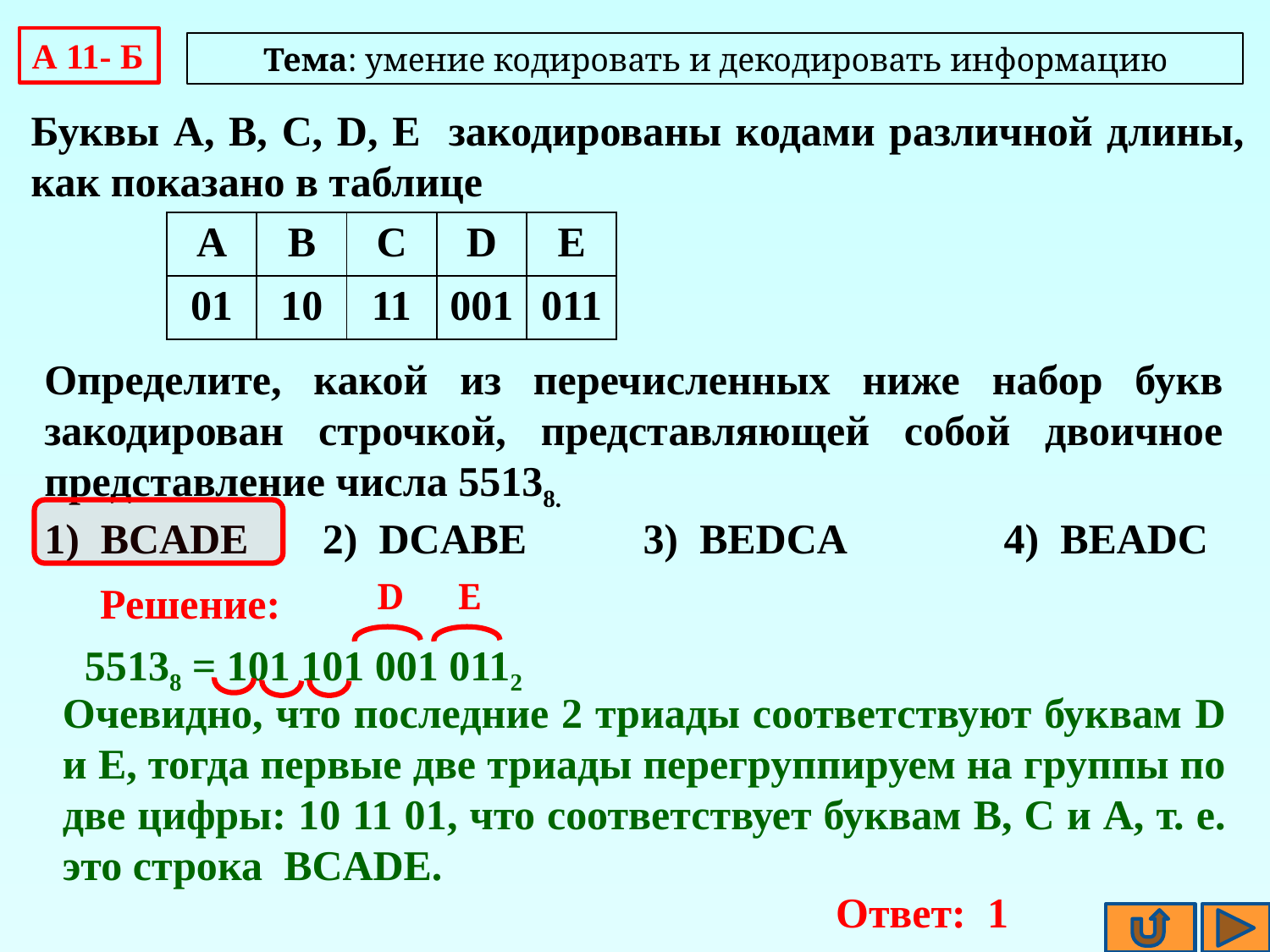

A 11- Б
Тема: умение кодировать и декодировать информацию
Буквы A, B, C, D, E  закодированы кодами различной длины, как показано в таблице
| A | B | C | D | E |
| --- | --- | --- | --- | --- |
| 01 | 10 | 11 | 001 | 011 |
Определите, какой из перечисленных ниже набор букв закодирован строчкой, представляющей собой двоичное представление числа 55138.
1)  BCADE       2)  DCABE           3)  BEDCA               4)  BEADC

D

E

Решение:
55138 = 101 101 001 0112

Очевидно, что последние 2 триады соответствуют буквам D и E, тогда первые две триады перегруппируем на группы по две цифры: 10 11 01, что соответствует буквам B, C и A, т. е. это строка  BCADE.
Ответ:  1